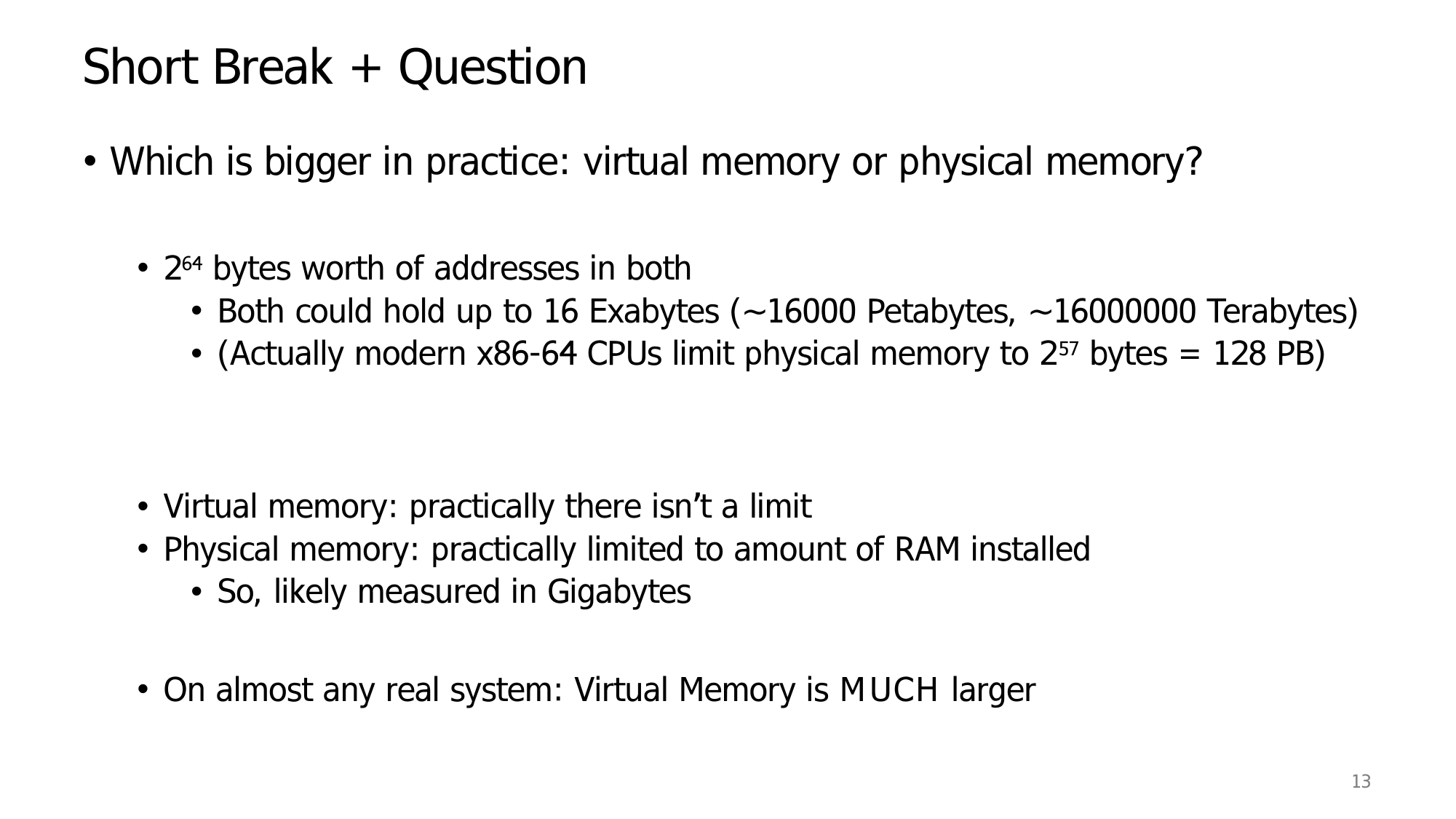

# Short Break + Question
Which is bigger in practice: virtual memory or physical memory?

264 bytes worth of addresses in both
Both could hold up to 16 Exabytes (~16000 Petabytes, ~16000000 Terabytes)
(Actually modern x86-64 CPUs limit physical memory to 257 bytes = 128 PB)

Virtual memory: practically there isn’t a limit
Physical memory: practically limited to amount of RAM installed
So, likely measured in Gigabytes

On almost any real system: Virtual Memory is MUCH larger

13